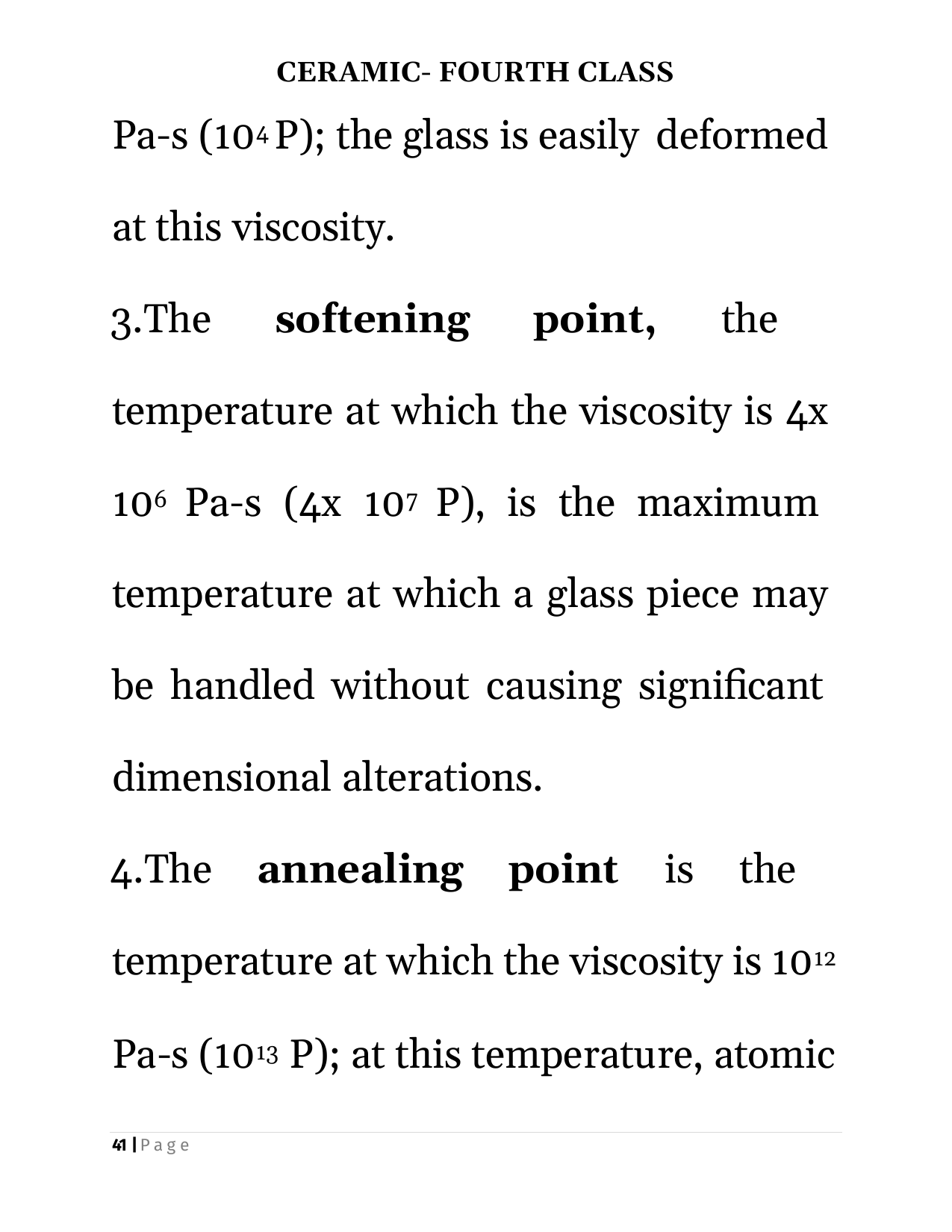

CERAMIC- FOURTH CLASS
# Pa-s (104 P); the glass is easily deformed
at this viscosity.
The softening point, the  temperature at which the viscosity is 4x  106 Pa-s (4x 107 P), is the maximum  temperature at which a glass piece may  be handled without causing significant  dimensional alterations.
The annealing point is the  temperature at which the viscosity is 1012

Pa-s (1013  P); at this temperature, atomic

41 | P a g e